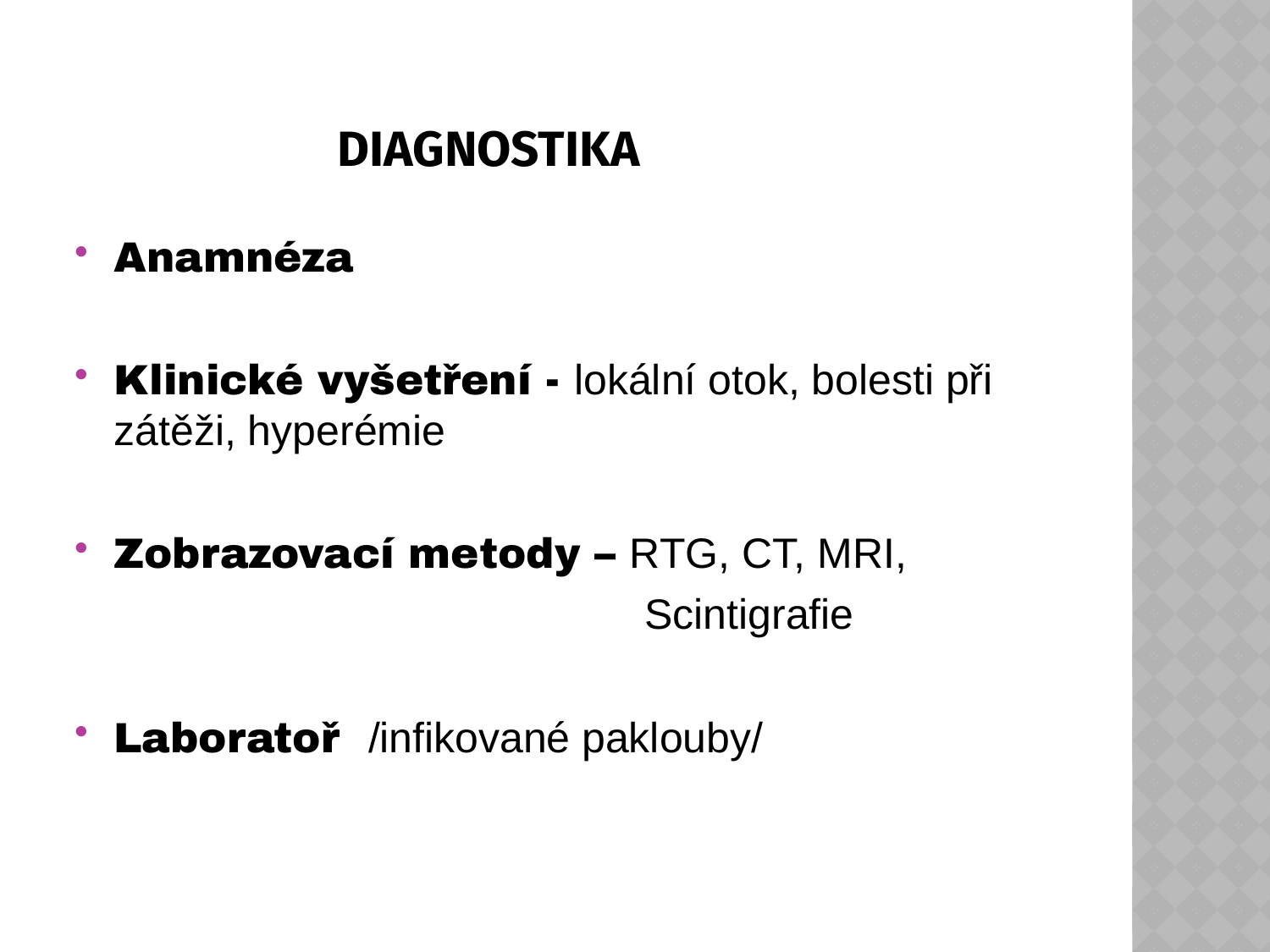

# DIAGNOSTIKA
Anamnéza

Klinické vyšetření - lokální otok, bolesti při zátěži, hyperémie

Zobrazovací metody – RTG, CT, MRI,
                                                Scintigrafie

Laboratoř  /infikované paklouby/